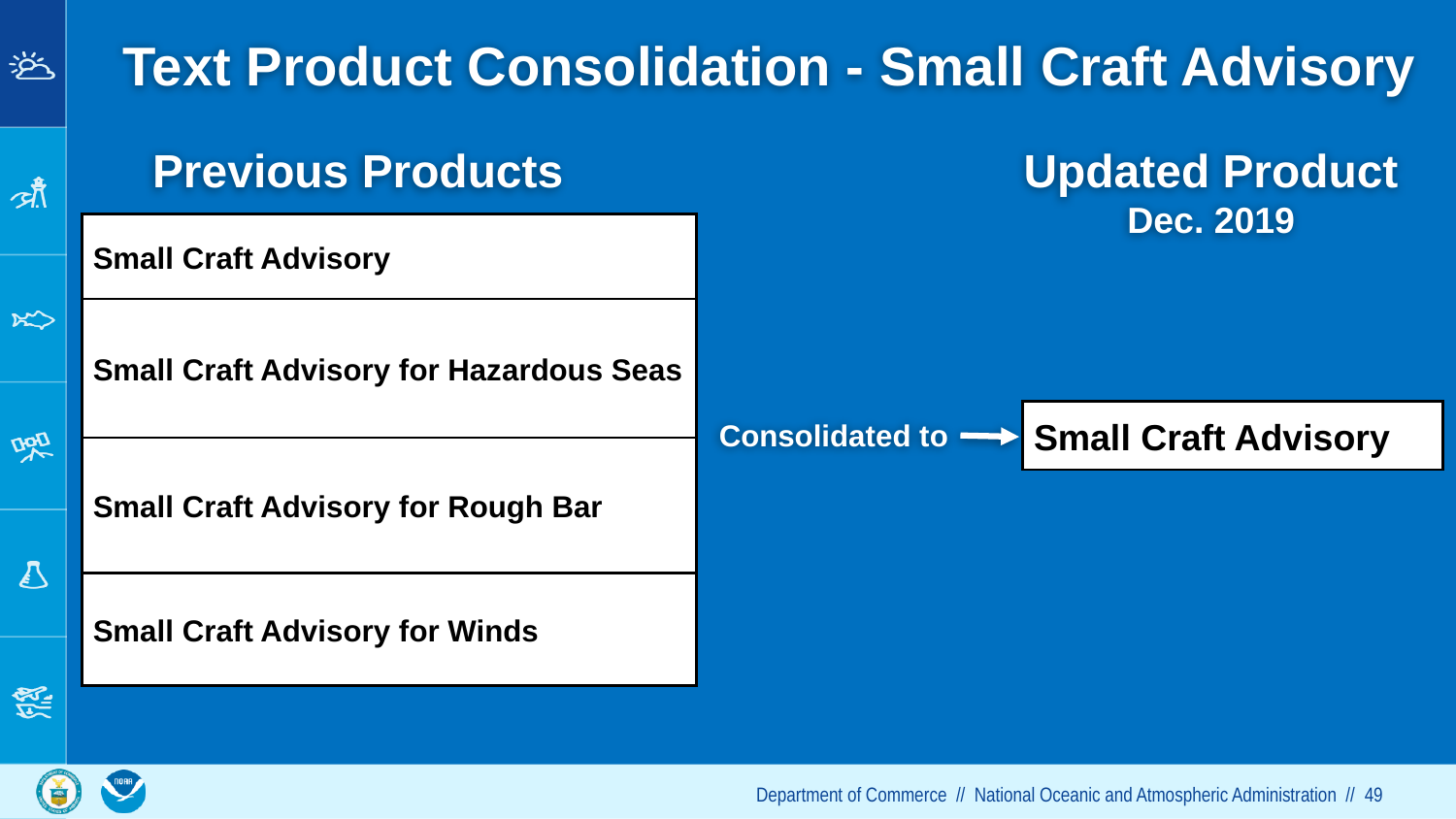

# Text Product Consolidation - Small Craft Advisory
Previous Products
Updated Product
Dec. 2019
| Small Craft Advisory |
| --- |
| Small Craft Advisory for Hazardous Seas |
| Small Craft Advisory for Rough Bar |
| Small Craft Advisory for Winds |
| Small Craft Advisory |
| --- |
Consolidated to